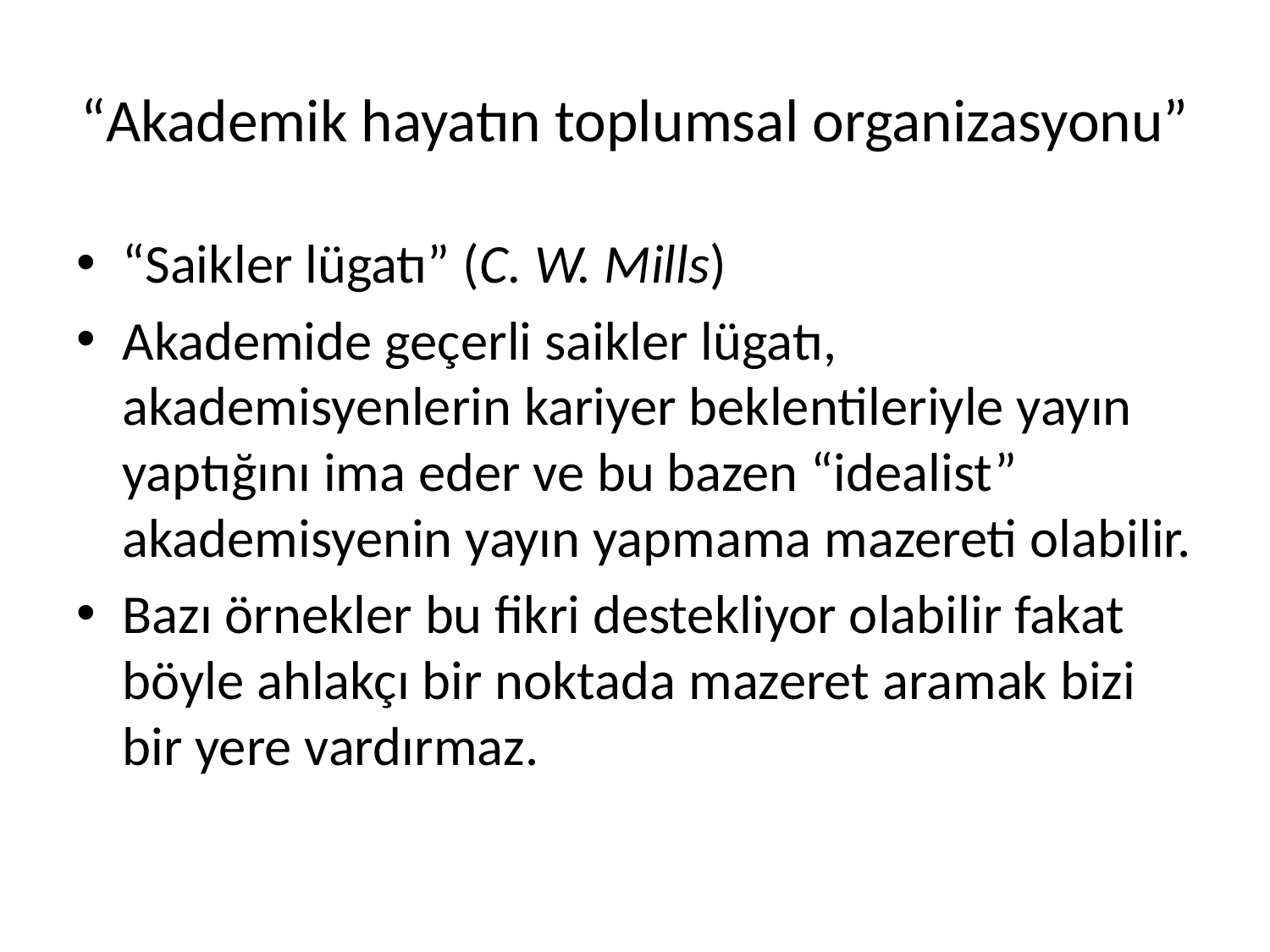

# “Akademik hayatın toplumsal organizasyonu”
“Saikler lügatı” (C. W. Mills)
Akademide geçerli saikler lügatı, akademisyenlerin kariyer beklentileriyle yayın yaptığını ima eder ve bu bazen “idealist” akademisyenin yayın yapmama mazereti olabilir.
Bazı örnekler bu fikri destekliyor olabilir fakat böyle ahlakçı bir noktada mazeret aramak bizi bir yere vardırmaz.